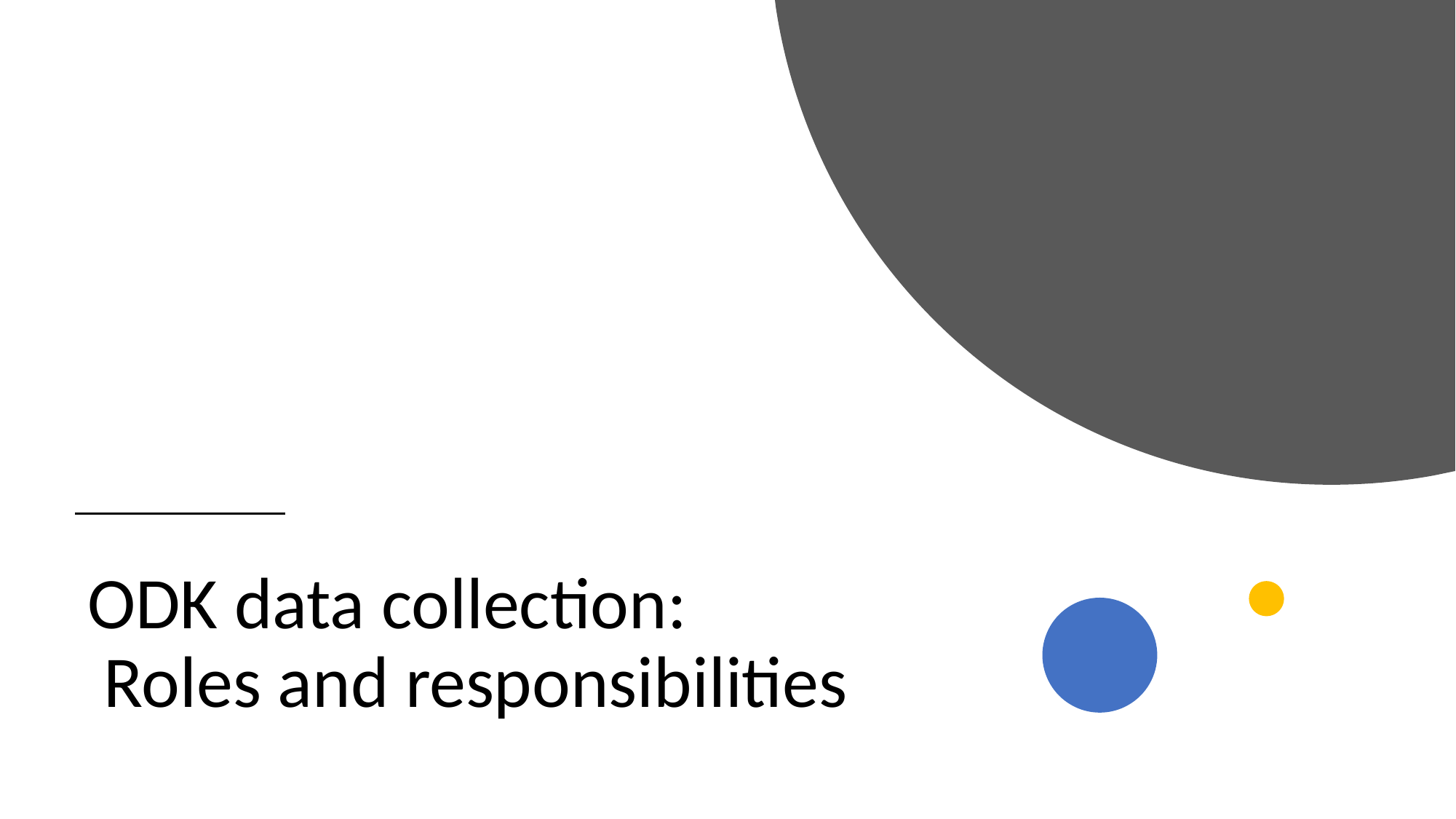

# ODK data collection: Roles and responsibilities